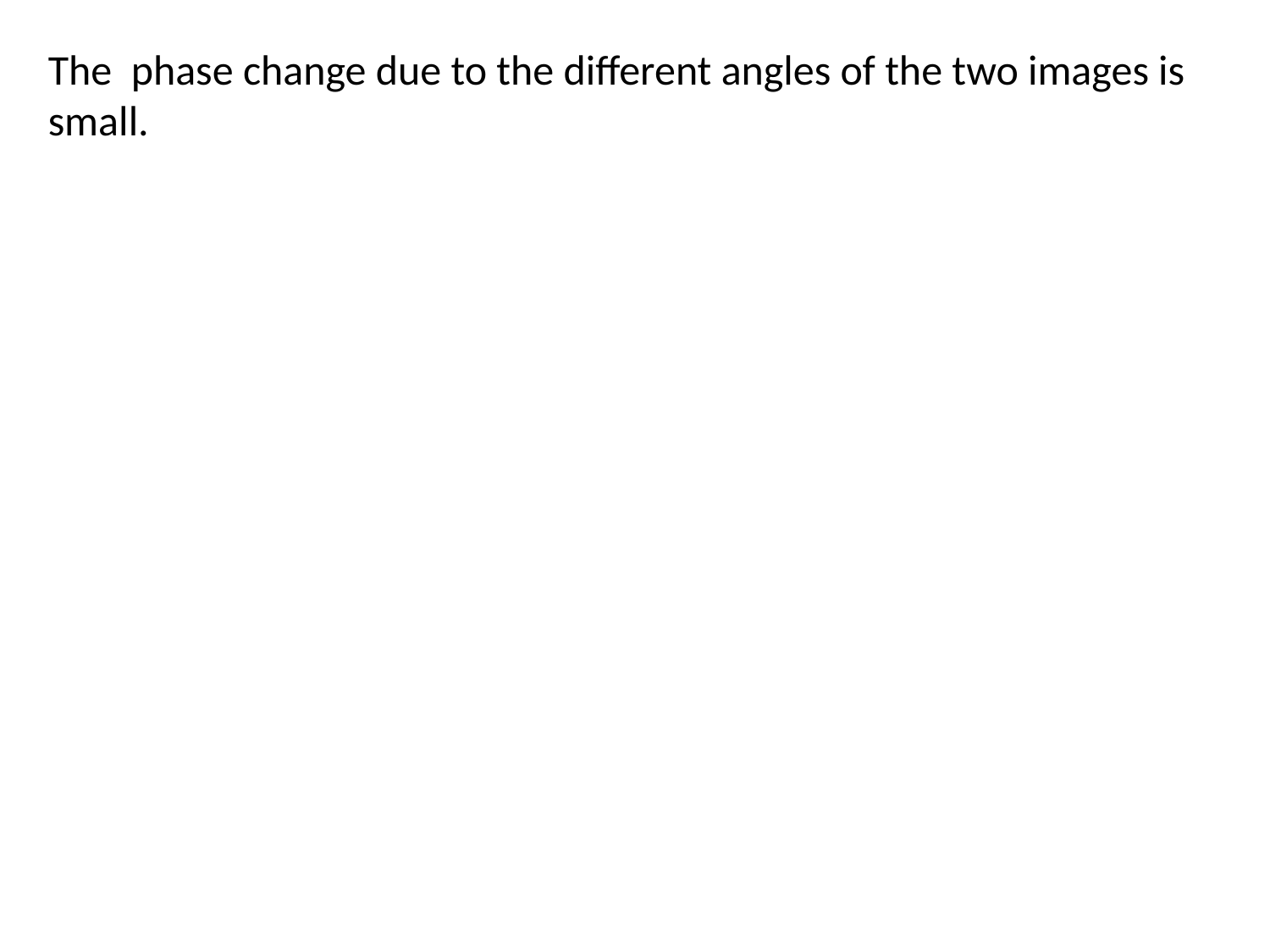

The  phase change due to the different angles of the two images is small.